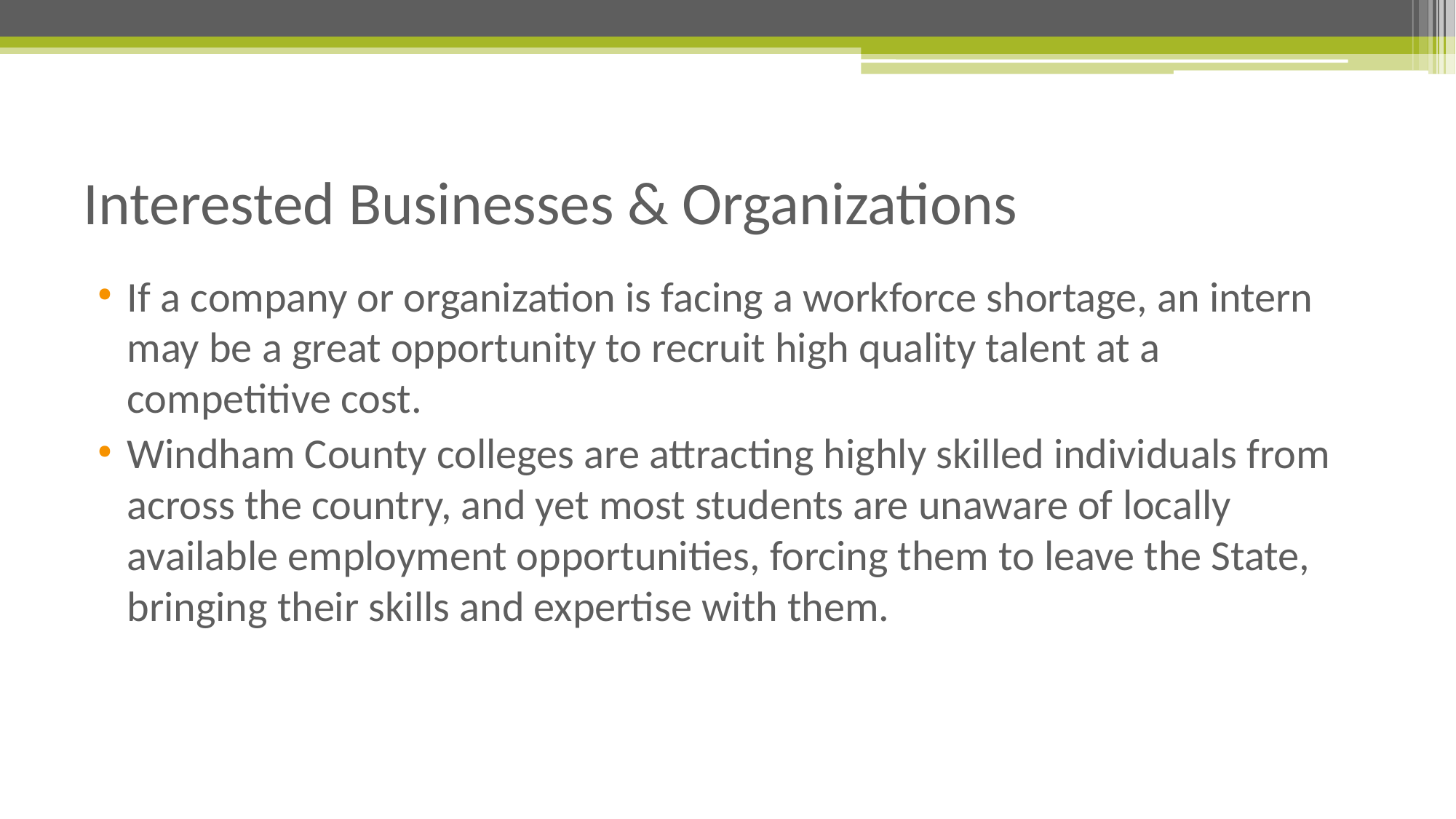

# Interested Businesses & Organizations
If a company or organization is facing a workforce shortage, an intern may be a great opportunity to recruit high quality talent at a competitive cost.
Windham County colleges are attracting highly skilled individuals from across the country, and yet most students are unaware of locally available employment opportunities, forcing them to leave the State, bringing their skills and expertise with them.